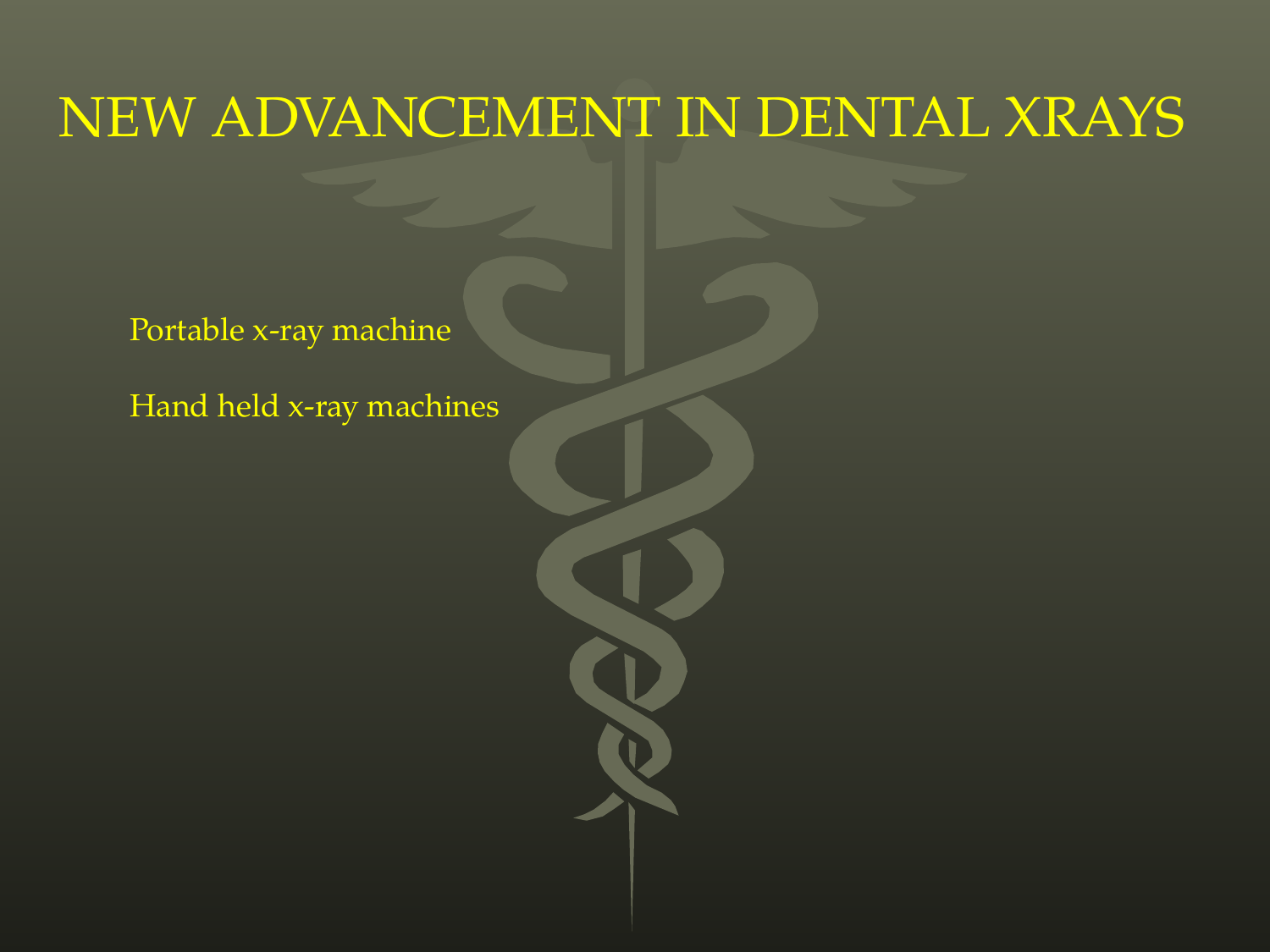

NEW ADVANCEMENT IN DENTAL XRAYS
Portable x-ray machine
Hand held x-ray machines